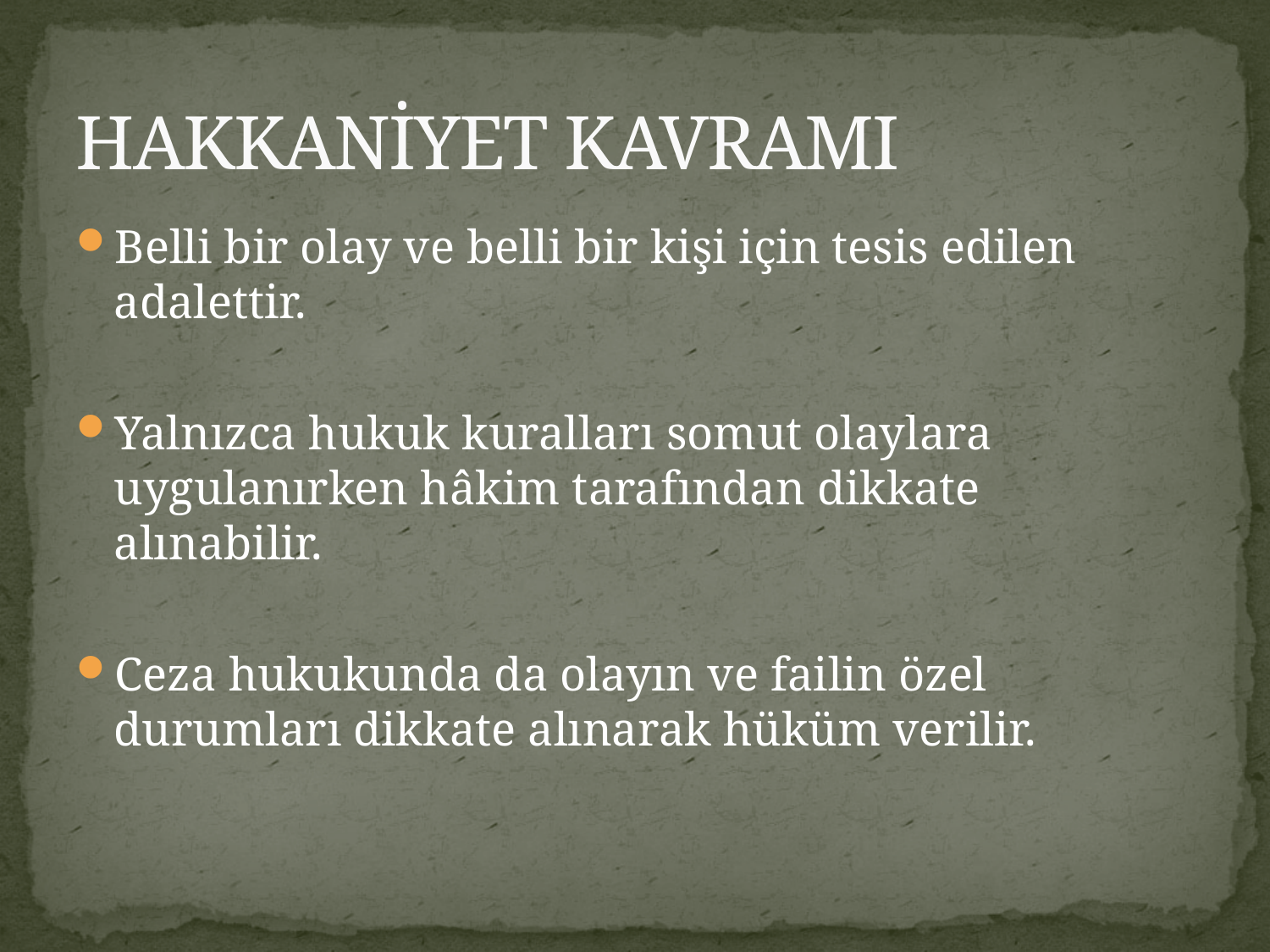

# HAKKANİYET KAVRAMI
Belli bir olay ve belli bir kişi için tesis edilen adalettir.

Yalnızca hukuk kuralları somut olaylara uygulanırken hâkim tarafından dikkate alınabilir.

Ceza hukukunda da olayın ve failin özel durumları dikkate alınarak hüküm verilir.